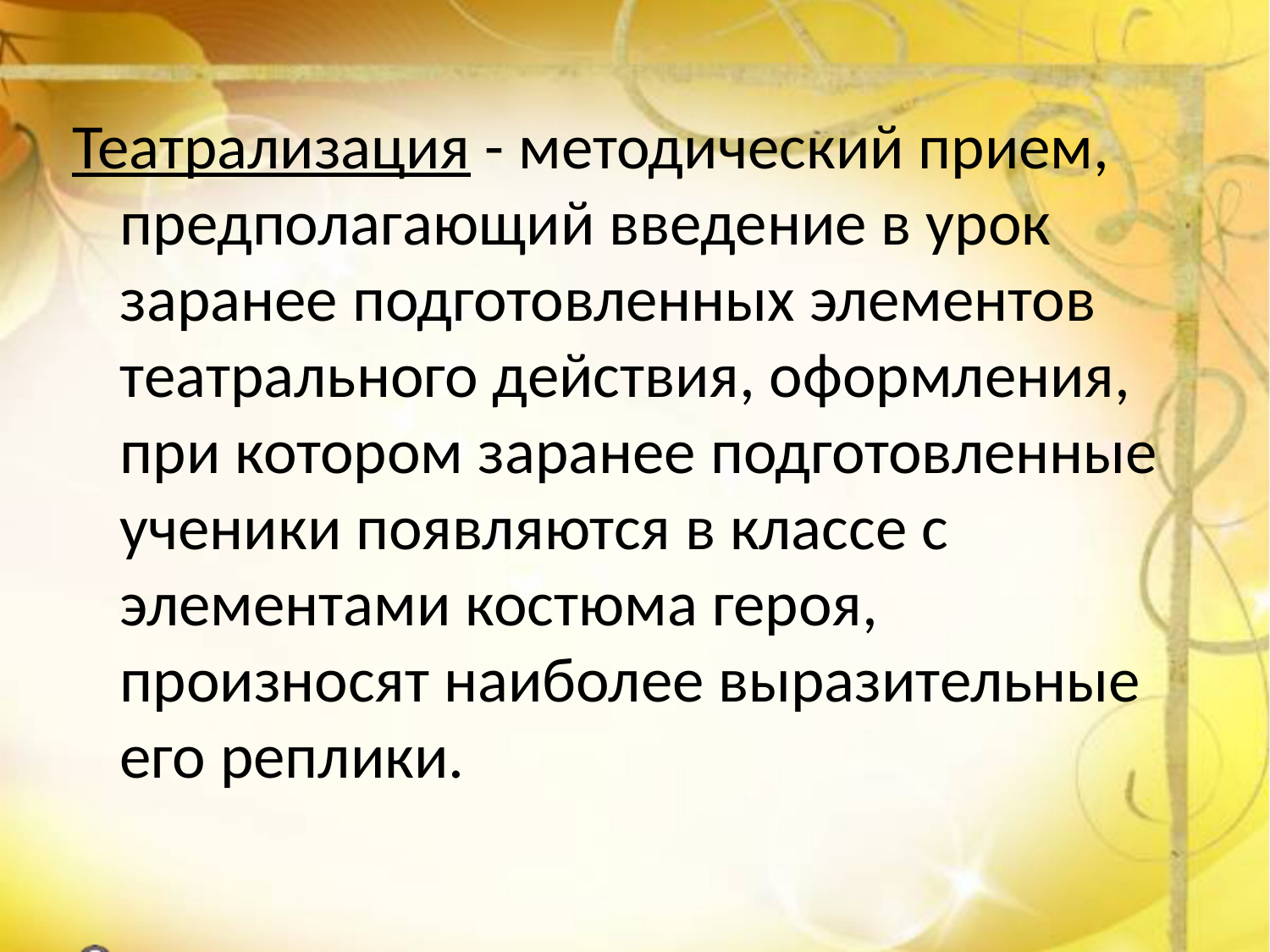

Театрализация - методический прием, предполагающий введение в урок заранее подготовленных элементов театрального действия, оформления, при котором заранее подготовленные ученики появляются в классе с элементами костюма героя, произносят наиболее выразительные его реплики.